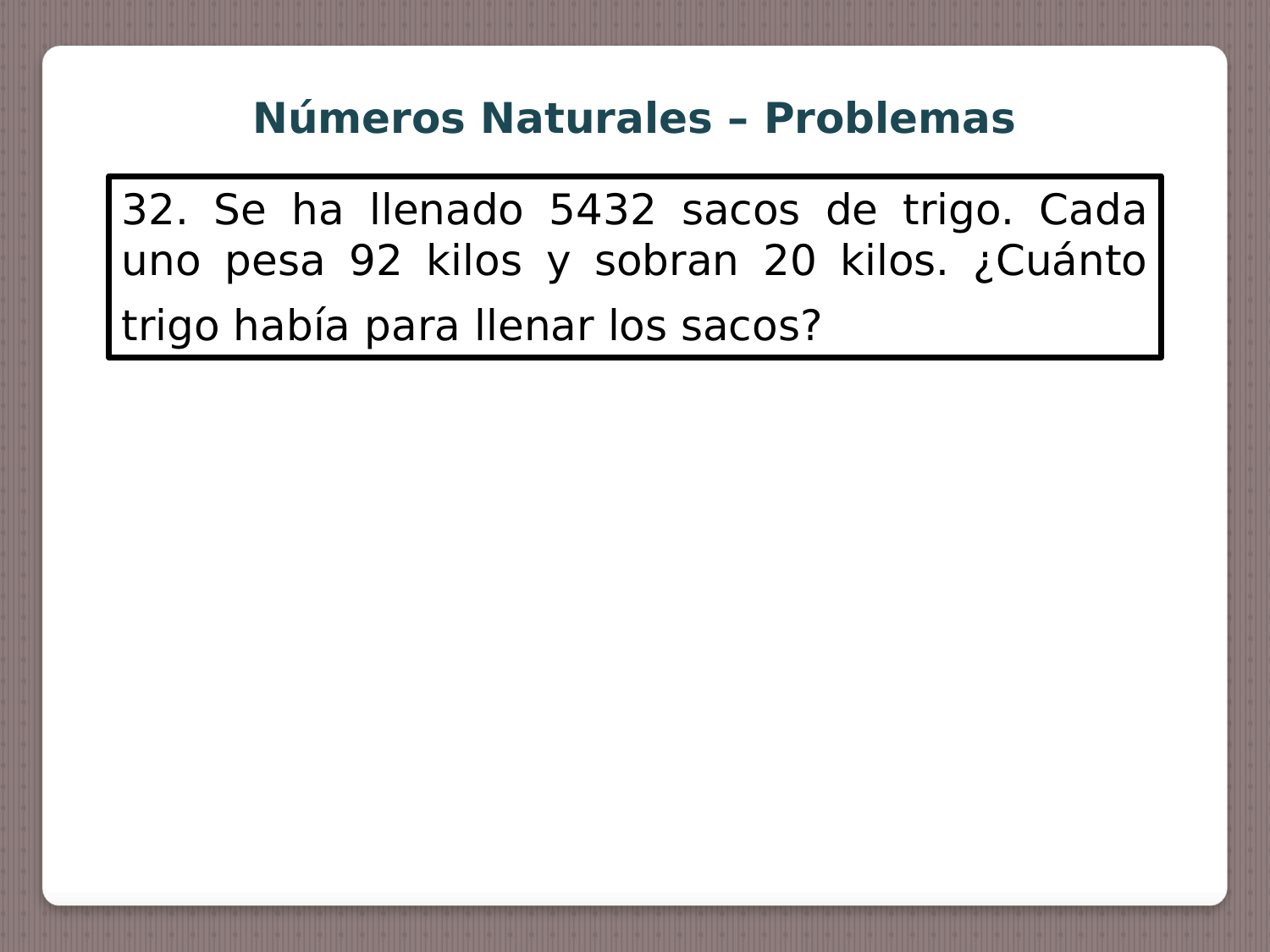

Números Naturales – Problemas
32. Se ha llenado 5432 sacos de trigo. Cada uno pesa 92 kilos y sobran 20 kilos. ¿Cuánto trigo había para llenar los sacos?